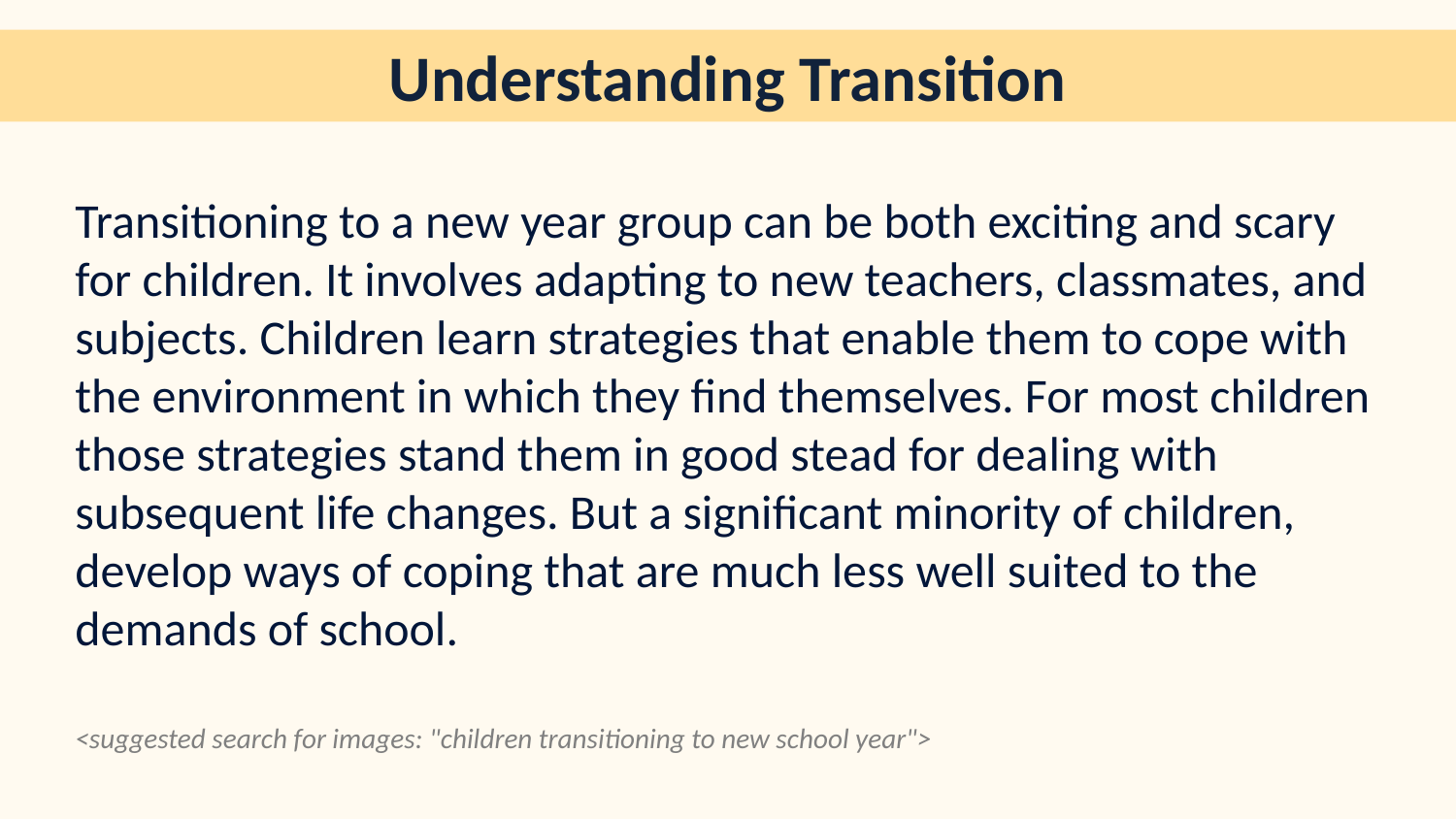

Understanding Transition
Transitioning to a new year group can be both exciting and scary for children. It involves adapting to new teachers, classmates, and subjects. Children learn strategies that enable them to cope with the environment in which they find themselves. For most children those strategies stand them in good stead for dealing with subsequent life changes. But a significant minority of children, develop ways of coping that are much less well suited to the demands of school.
<suggested search for images: "children transitioning to new school year">